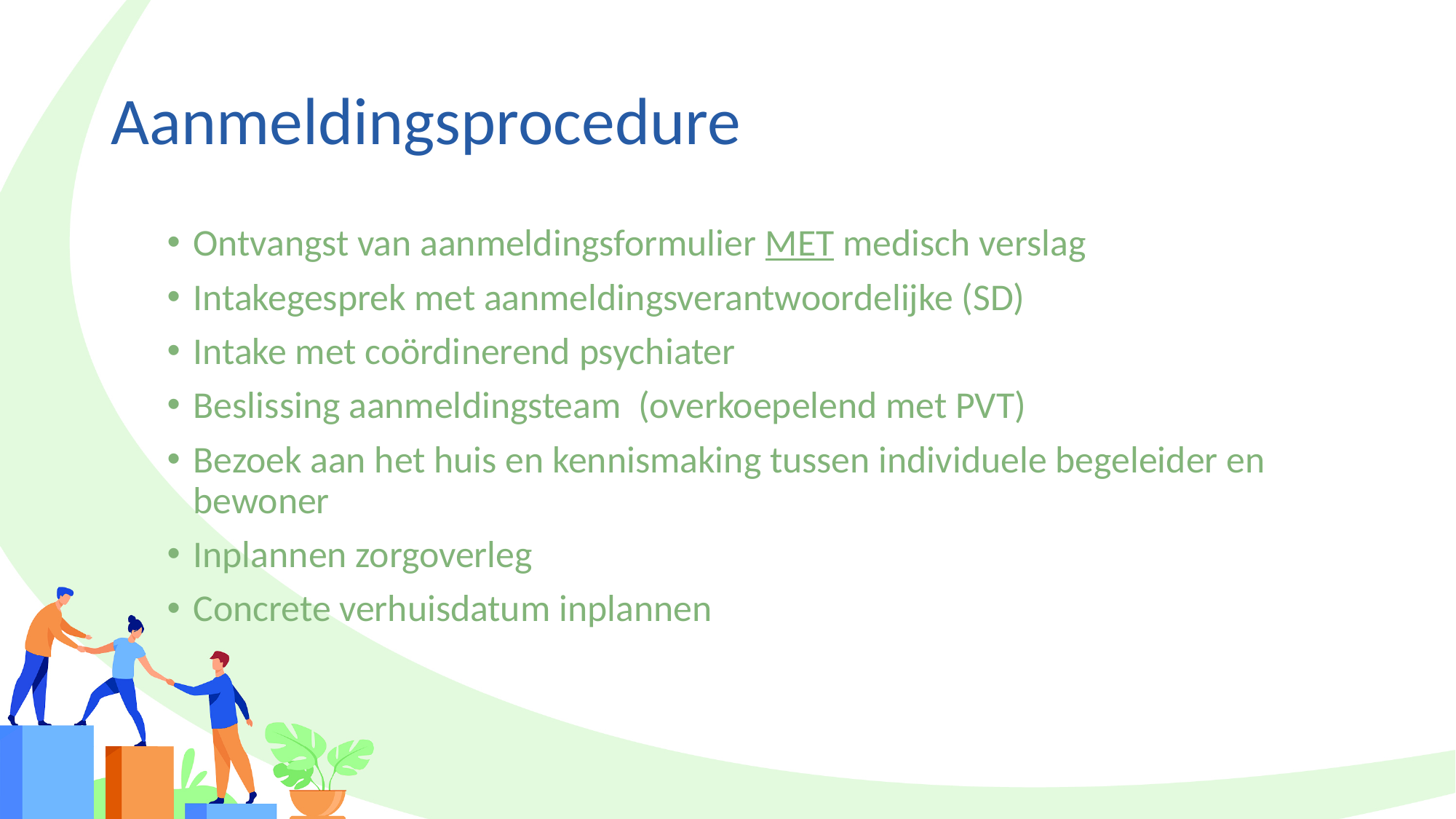

# Aanmeldingsprocedure
Ontvangst van aanmeldingsformulier MET medisch verslag
Intakegesprek met aanmeldingsverantwoordelijke (SD)
Intake met coördinerend psychiater
Beslissing aanmeldingsteam  (overkoepelend met PVT)
Bezoek aan het huis en kennismaking tussen individuele begeleider en bewoner
Inplannen zorgoverleg
Concrete verhuisdatum inplannen